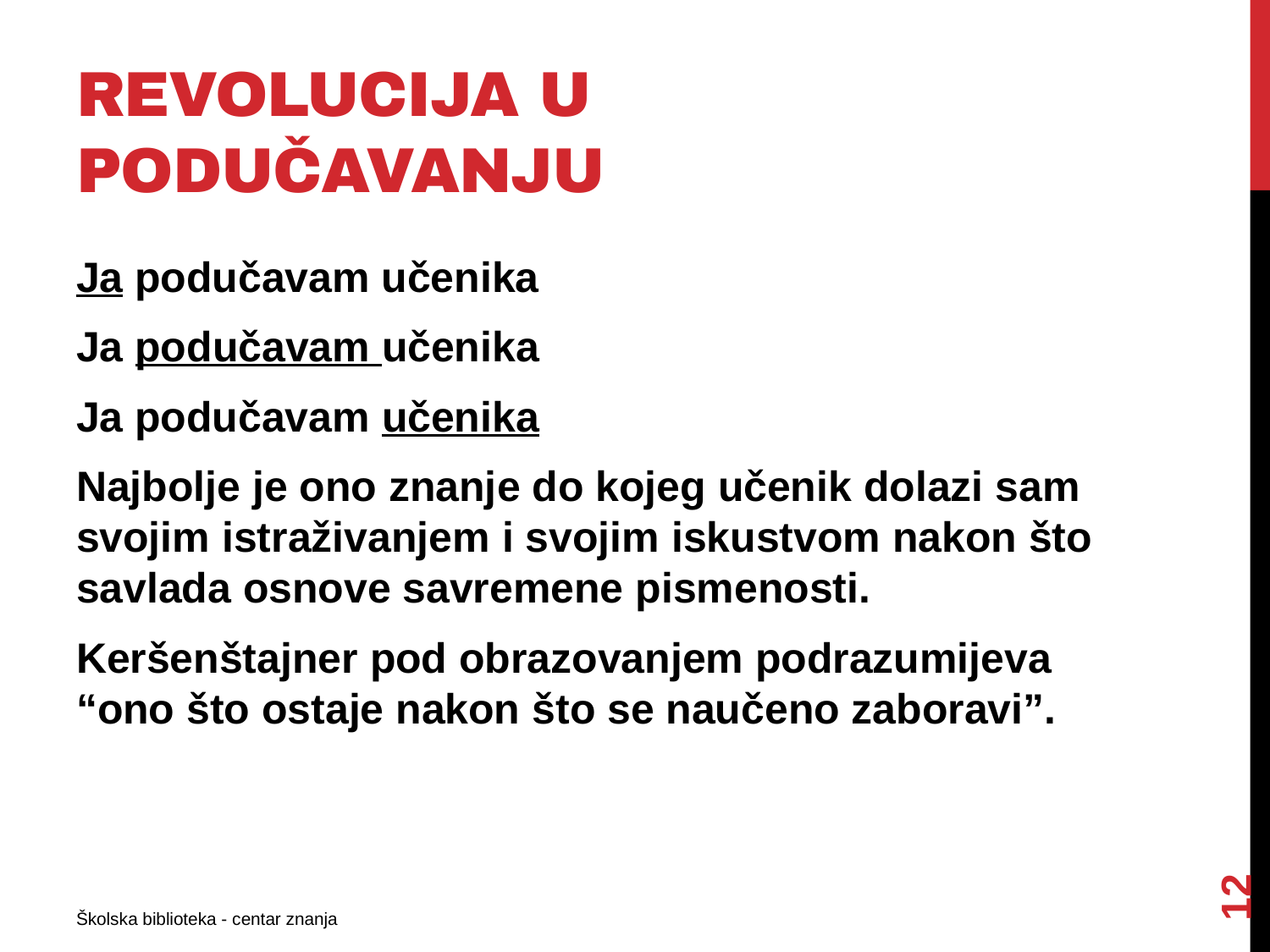

# Revolucija u podučavanju
Ja podučavam učenika
Ja podučavam učenika
Ja podučavam učenika
Najbolje je ono znanje do kojeg učenik dolazi sam svojim istraživanjem i svojim iskustvom nakon što savlada osnove savremene pismenosti.
Keršenštajner pod obrazovanjem podrazumijeva “ono što ostaje nakon što se naučeno zaboravi”.

12
Školska biblioteka - centar znanja